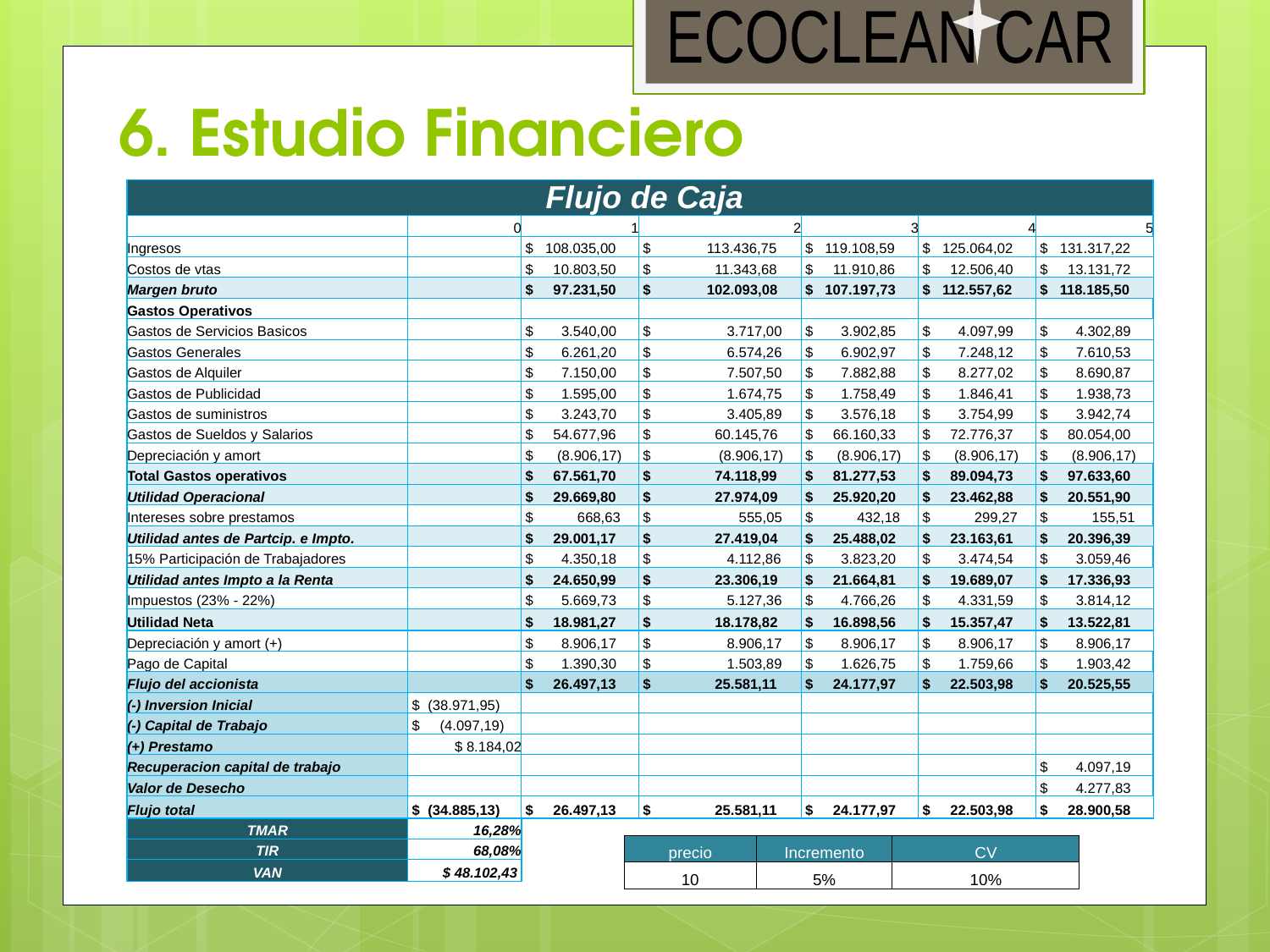

ECOCLEAN CAR
6. Estudio Financiero
| Flujo de Caja |  |  |  |  |  |  |
| --- | --- | --- | --- | --- | --- | --- |
| Años | 0 | 1 | 2 | 3 | 4 | 5 |
| Ingresos |  | $ 108.035,00 | $ 113.436,75 | $ 119.108,59 | $ 125.064,02 | $ 131.317,22 |
| Costos de vtas |  | $ 10.803,50 | $ 11.343,68 | $ 11.910,86 | $ 12.506,40 | $ 13.131,72 |
| Margen bruto |  | $ 97.231,50 | $ 102.093,08 | $ 107.197,73 | $ 112.557,62 | $ 118.185,50 |
| Gastos Operativos |  |  |  |  |  |  |
| Gastos de Servicios Basicos |  | $ 3.540,00 | $ 3.717,00 | $ 3.902,85 | $ 4.097,99 | $ 4.302,89 |
| Gastos Generales |  | $ 6.261,20 | $ 6.574,26 | $ 6.902,97 | $ 7.248,12 | $ 7.610,53 |
| Gastos de Alquiler |  | $ 7.150,00 | $ 7.507,50 | $ 7.882,88 | $ 8.277,02 | $ 8.690,87 |
| Gastos de Publicidad |  | $ 1.595,00 | $ 1.674,75 | $ 1.758,49 | $ 1.846,41 | $ 1.938,73 |
| Gastos de suministros |  | $ 3.243,70 | $ 3.405,89 | $ 3.576,18 | $ 3.754,99 | $ 3.942,74 |
| Gastos de Sueldos y Salarios |  | $ 54.677,96 | $ 60.145,76 | $ 66.160,33 | $ 72.776,37 | $ 80.054,00 |
| Depreciación y amort |  | $ (8.906,17) | $ (8.906,17) | $ (8.906,17) | $ (8.906,17) | $ (8.906,17) |
| Total Gastos operativos |  | $ 67.561,70 | $ 74.118,99 | $ 81.277,53 | $ 89.094,73 | $ 97.633,60 |
| Utilidad Operacional |  | $ 29.669,80 | $ 27.974,09 | $ 25.920,20 | $ 23.462,88 | $ 20.551,90 |
| Intereses sobre prestamos |  | $ 668,63 | $ 555,05 | $ 432,18 | $ 299,27 | $ 155,51 |
| Utilidad antes de Partcip. e Impto. |  | $ 29.001,17 | $ 27.419,04 | $ 25.488,02 | $ 23.163,61 | $ 20.396,39 |
| 15% Participación de Trabajadores |  | $ 4.350,18 | $ 4.112,86 | $ 3.823,20 | $ 3.474,54 | $ 3.059,46 |
| Utilidad antes Impto a la Renta |  | $ 24.650,99 | $ 23.306,19 | $ 21.664,81 | $ 19.689,07 | $ 17.336,93 |
| Impuestos (23% - 22%) |  | $ 5.669,73 | $ 5.127,36 | $ 4.766,26 | $ 4.331,59 | $ 3.814,12 |
| Utilidad Neta |  | $ 18.981,27 | $ 18.178,82 | $ 16.898,56 | $ 15.357,47 | $ 13.522,81 |
| Depreciación y amort (+) |  | $ 8.906,17 | $ 8.906,17 | $ 8.906,17 | $ 8.906,17 | $ 8.906,17 |
| Pago de Capital |  | $ 1.390,30 | $ 1.503,89 | $ 1.626,75 | $ 1.759,66 | $ 1.903,42 |
| Flujo del accionista |  | $ 26.497,13 | $ 25.581,11 | $ 24.177,97 | $ 22.503,98 | $ 20.525,55 |
| (-) Inversion Inicial | $ (38.971,95) |  |  |  |  |  |
| (-) Capital de Trabajo | $ (4.097,19) |  |  |  |  |  |
| (+) Prestamo | $ 8.184,02 |  |  |  |  |  |
| Recuperacion capital de trabajo |  |  |  |  |  | $ 4.097,19 |
| Valor de Desecho |  |  |  |  |  | $ 4.277,83 |
| Flujo total | $ (34.885,13) | $ 26.497,13 | $ 25.581,11 | $ 24.177,97 | $ 22.503,98 | $ 28.900,58 |
| TMAR | 16,28% |  |  |  |  |  |
| TIR | 68,08% |  |  |  |  |  |
| VAN | $ 48.102,43 |  |  |  |  |  |
| precio | Incremento | CV |
| --- | --- | --- |
| 10 | 5% | 10% |